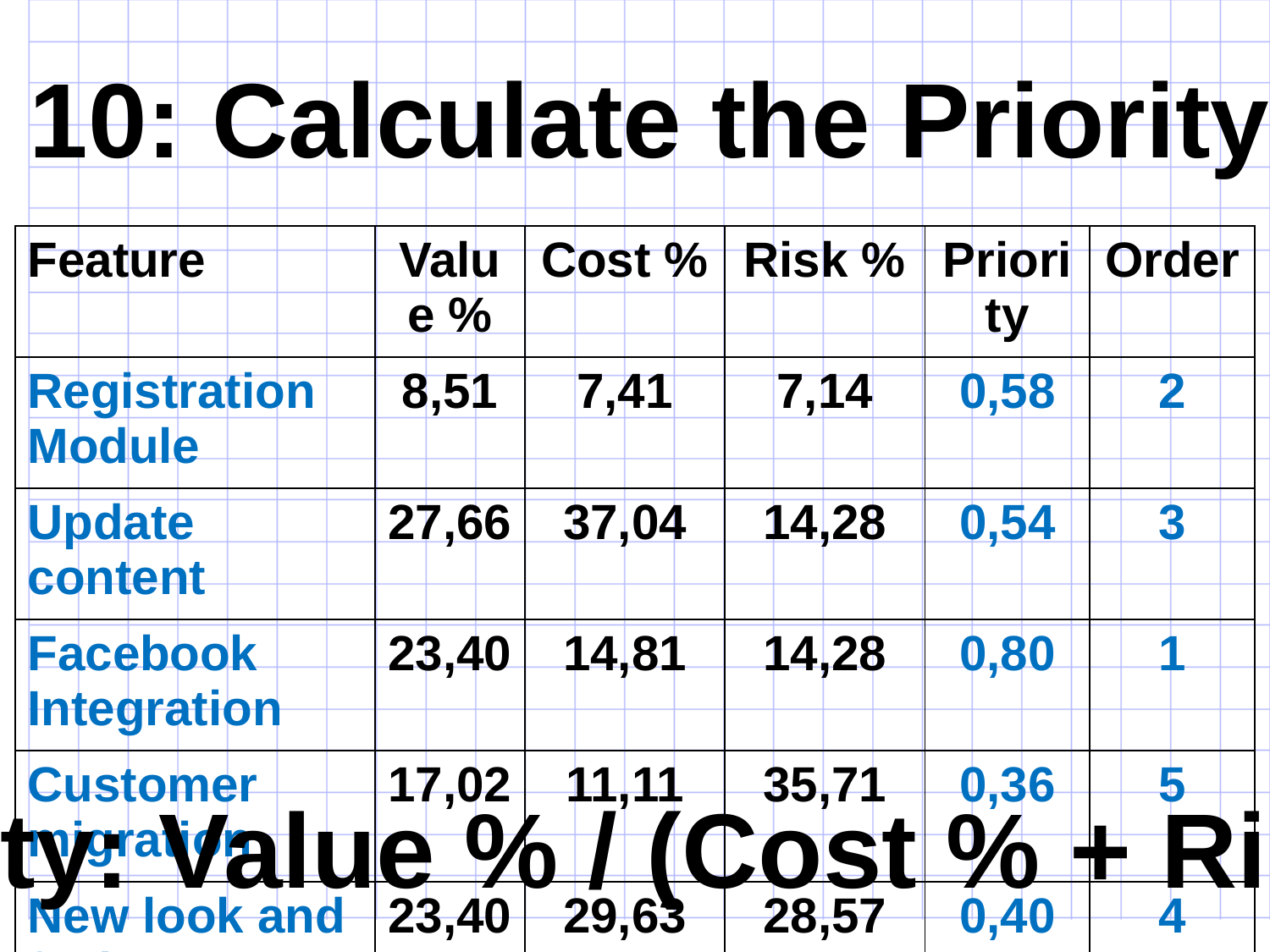

Step 10: Calculate the Priority
| Feature | Value % | Cost % | Risk % | Priority | Order |
| --- | --- | --- | --- | --- | --- |
| Registration Module | 8,51 | 7,41 | 7,14 | 0,58 | 2 |
| Update content | 27,66 | 37,04 | 14,28 | 0,54 | 3 |
| Facebook Integration | 23,40 | 14,81 | 14,28 | 0,80 | 1 |
| Customer migration | 17,02 | 11,11 | 35,71 | 0,36 | 5 |
| New look and feel | 23,40 | 29,63 | 28,57 | 0,40 | 4 |
Priority: Value % / (Cost % + Risk %)